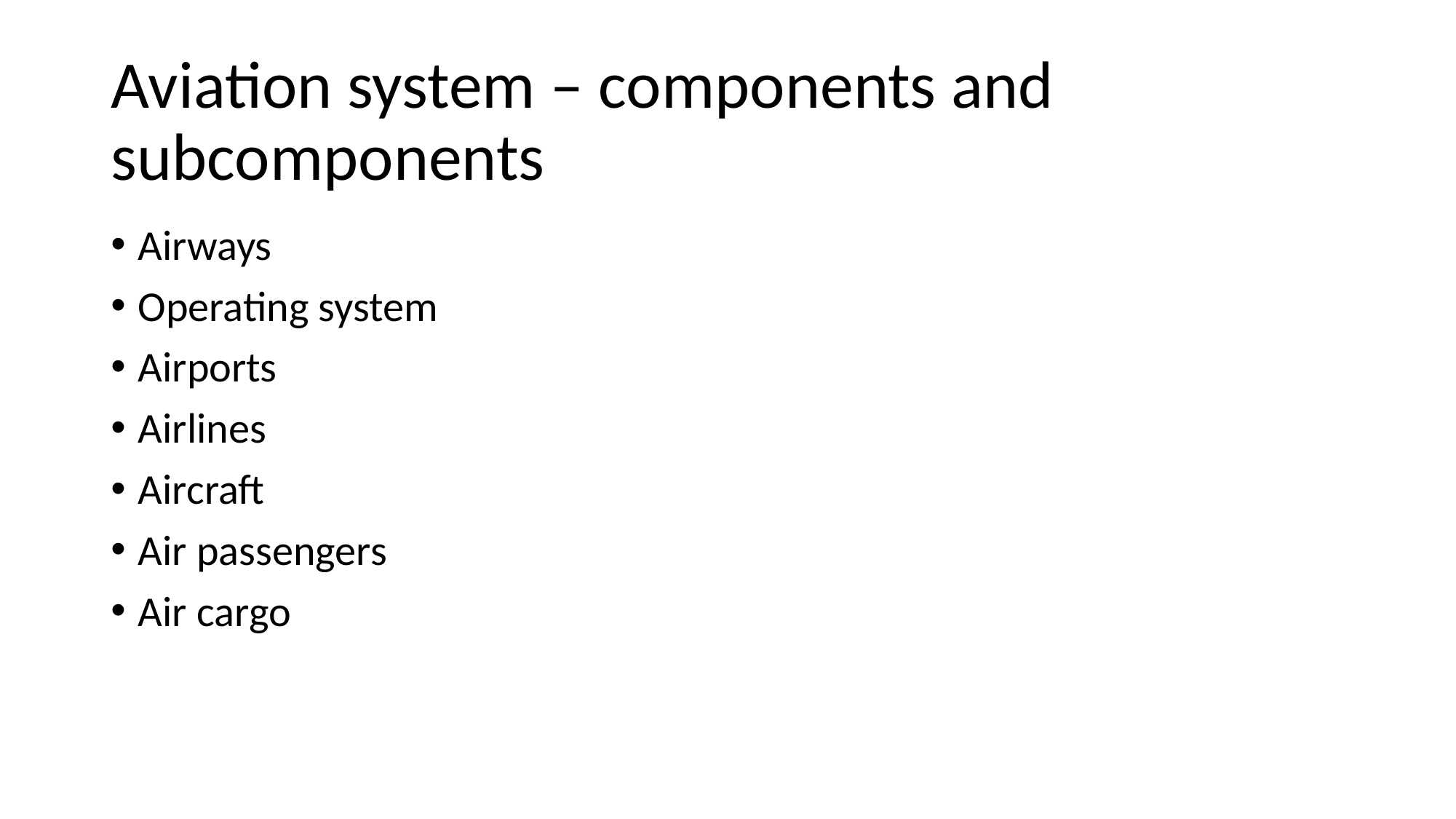

# Aviation system – components and subcomponents
Airways
Operating system
Airports
Airlines
Aircraft
Air passengers
Air cargo